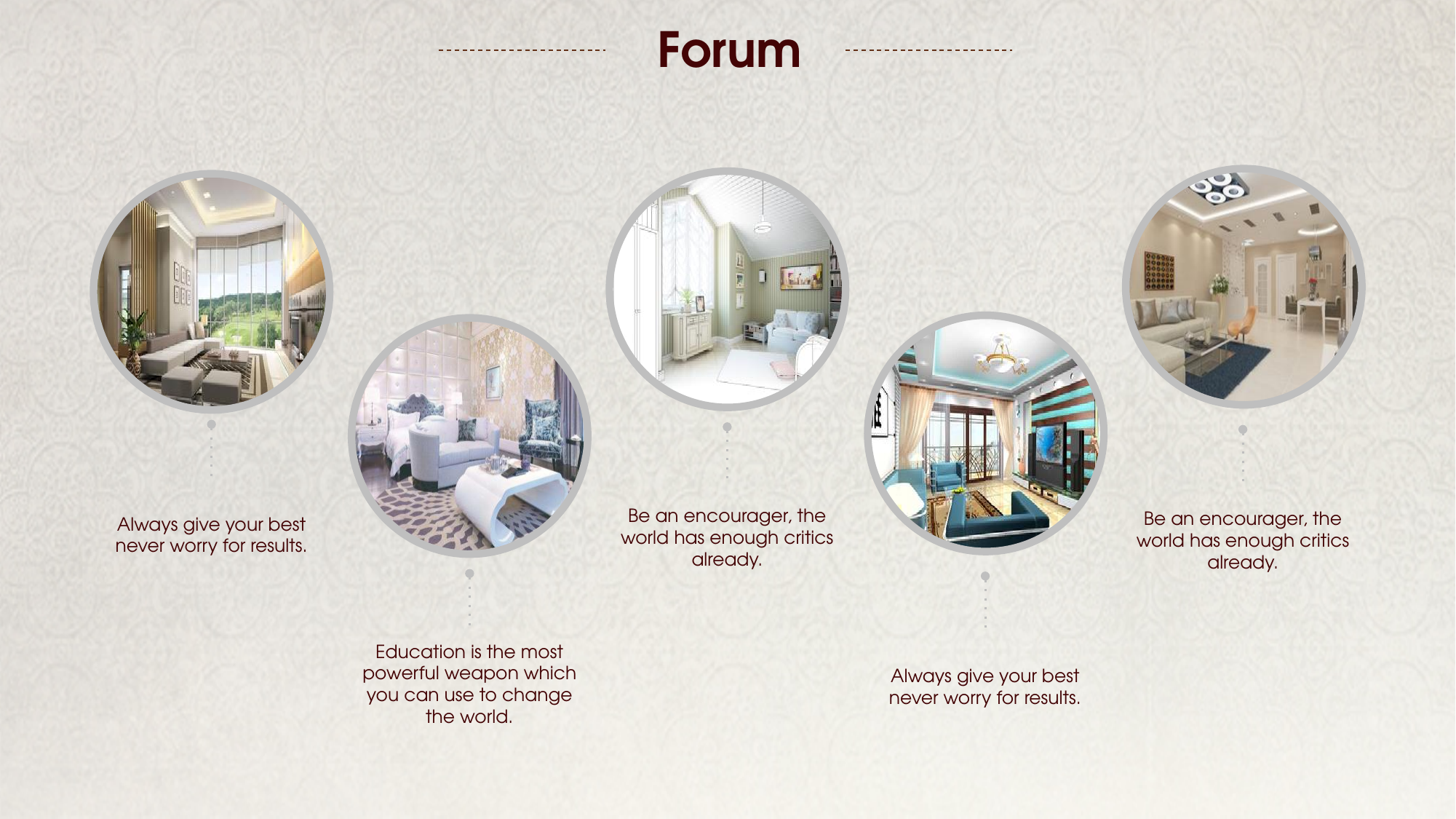

Forum

Always give your best never worry for results.
Be an encourager, the world has enough critics already.
Be an encourager, the world has enough critics already.
Education is the most powerful weapon which you can use to change the world.
Always give your best never worry for results.